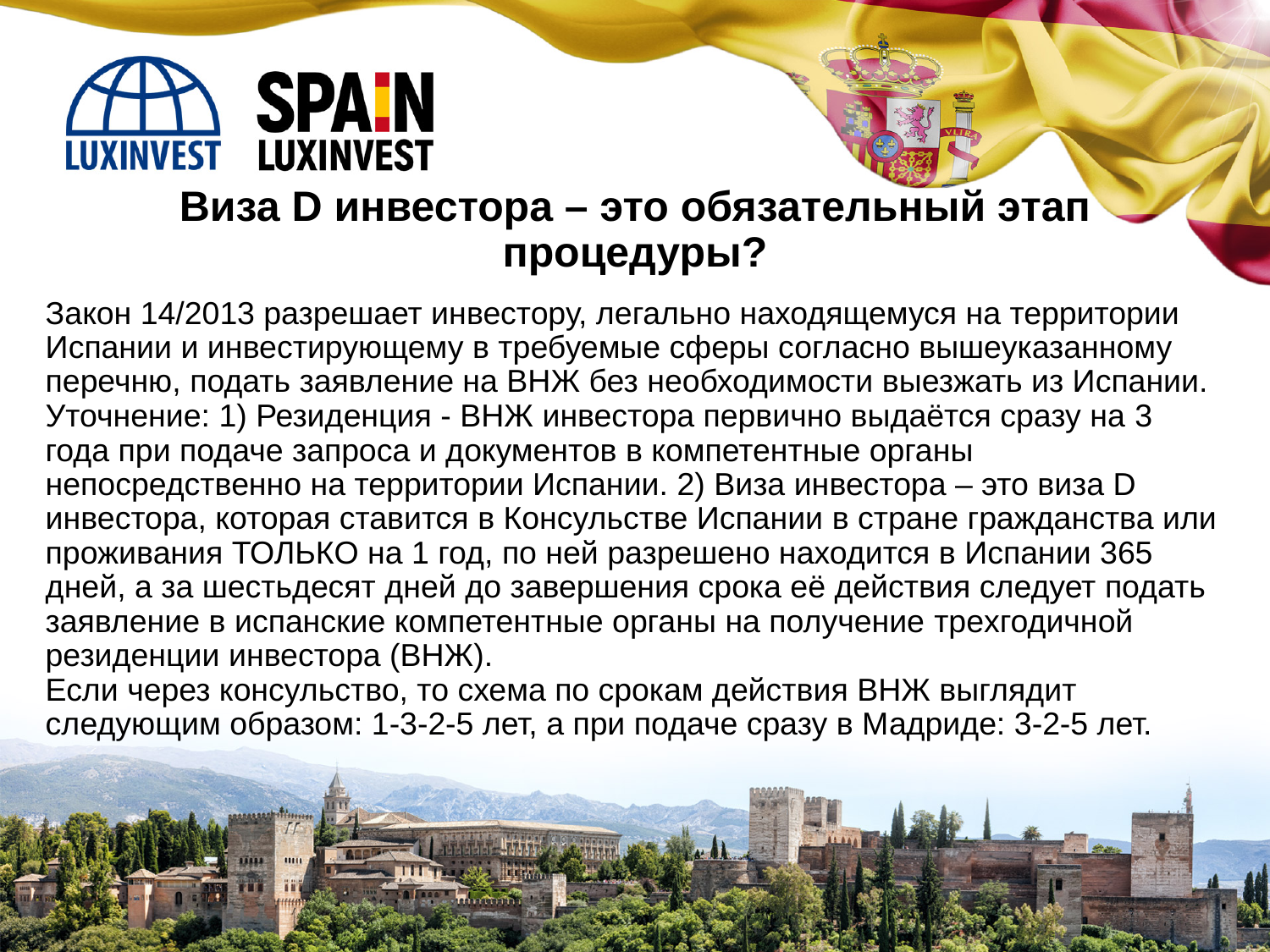

Виза D инвестора – это обязательный этап процедуры?
Закон 14/2013 разрешает инвестору, легально находящемуся на территории Испании и инвестирующему в требуемые сферы согласно вышеуказанному перечню, подать заявление на ВНЖ без необходимости выезжать из Испании.
Уточнение: 1) Резиденция - ВНЖ инвестора первично выдаётся сразу на 3 года при подаче запроса и документов в компетентные органы непосредственно на территории Испании. 2) Виза инвестора – это виза D инвестора, которая ставится в Консульстве Испании в стране гражданства или проживания ТОЛЬКО на 1 год, по ней разрешено находится в Испании 365 дней, а за шестьдесят дней до завершения срока её действия следует подать заявление в испанские компетентные органы на получение трехгодичной резиденции инвестора (ВНЖ).
Если через консульство, то схема по срокам действия ВНЖ выглядит следующим образом: 1-3-2-5 лет, а при подаче сразу в Мадриде: 3-2-5 лет.